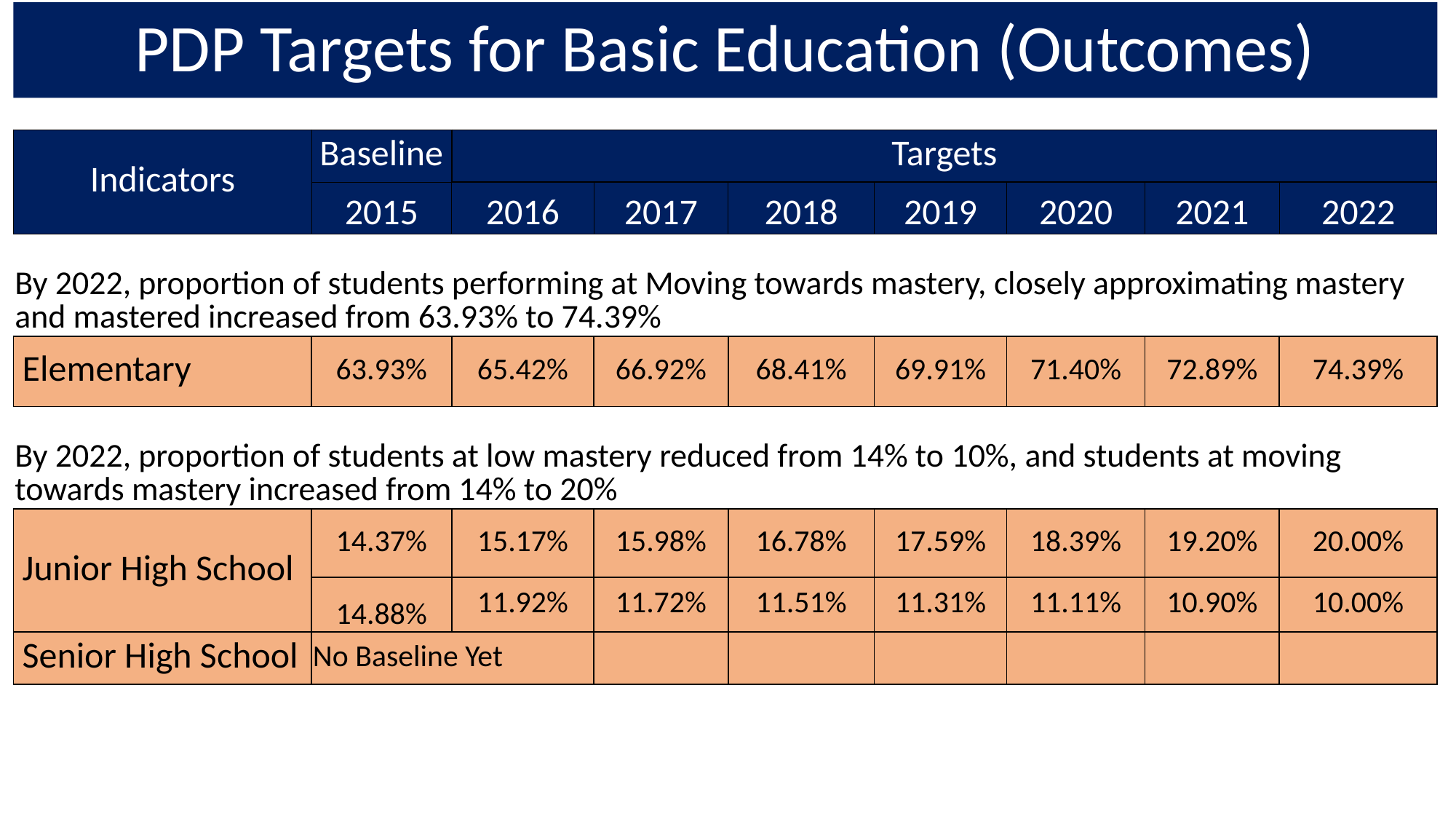

# PDP Targets for Basic Education (Outcomes)
| Indicators | Baseline | Targets |  |  |  |  |  |  |
| --- | --- | --- | --- | --- | --- | --- | --- | --- |
|  | 2015 | 2016 | 2017 | 2018 | 2019 | 2020 | 2021 | 2022 |
| By 2022, proportion of students performing at Moving towards mastery, closely approximating mastery and mastered increased from 63.93% to 74.39% |  |  |  |  |  |  |  |  |
| Elementary | 63.93% | 65.42% | 66.92% | 68.41% | 69.91% | 71.40% | 72.89% | 74.39% |
| By 2022, proportion of students at low mastery reduced from 14% to 10%, and students at moving towards mastery increased from 14% to 20% |  |  |  |  |  |  |  |  |
| Junior High School | 14.37% | 15.17% | 15.98% | 16.78% | 17.59% | 18.39% | 19.20% | 20.00% |
|  | 14.88% | 11.92% | 11.72% | 11.51% | 11.31% | 11.11% | 10.90% | 10.00% |
| Senior High School | No Baseline Yet |  |  |  |  |  |  |  |